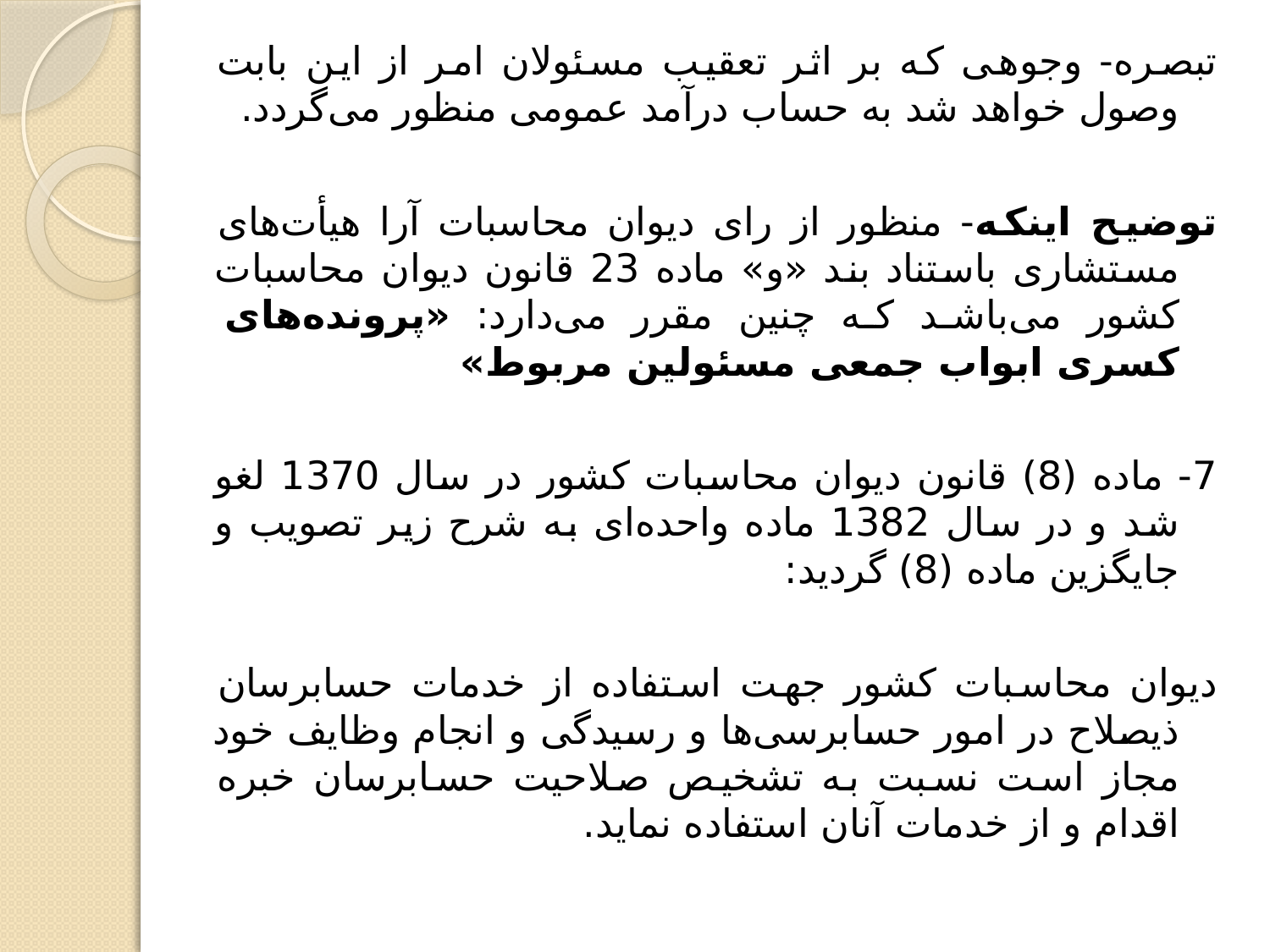

تبصره- وجوهی که بر اثر تعقیب مسئولان امر از این بابت وصول خواهد شد به حساب درآمد عمومی منظور می‌گردد.

توضیح اینکه- منظور از رای دیوان محاسبات آرا هیأت‌های مستشاری باستناد بند «و» ماده 23 قانون دیوان محاسبات کشور می‌باشد که چنین مقرر می‌دارد: «پرونده‌های کسری ابواب جمعی مسئولین مربوط»

7- ماده (8) قانون دیوان محاسبات کشور در سال 1370 لغو شد و در سال 1382 ماده واحده‌ای به شرح زیر تصویب و جایگزین ماده (8) گردید:

دیوان محاسبات کشور جهت استفاده از خدمات حسابرسان ذیصلاح در امور حسابرسی‌ها و رسیدگی و انجام وظایف خود مجاز است نسبت به تشخیص صلاحیت حسابرسان خبره اقدام و از خدمات آنان استفاده نماید.